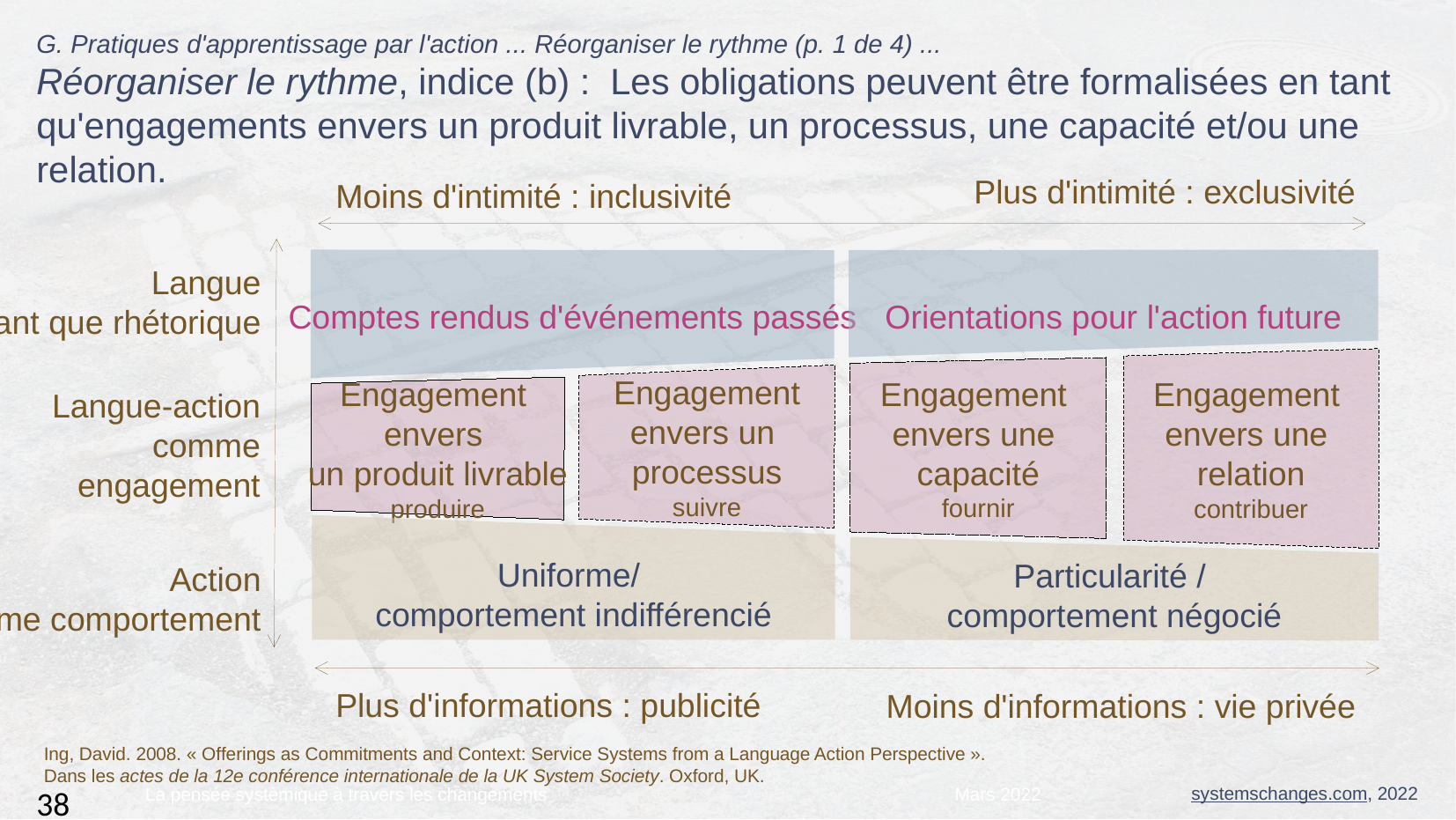

G. Pratiques d'apprentissage par l'action ... Réorganiser le rythme (p. 1 de 4) ...
Réorganiser le rythme, indice (b) :  Les obligations peuvent être formalisées en tant qu'engagements envers un produit livrable, un processus, une capacité et/ou une relation.
Plus d'intimité : exclusivité
Moins d'intimité : inclusivité

Comptes rendus d'événements passés
Orientations pour l'action future
Langue
en tant que rhétorique
Engagement
envers une
relation
contribuer
Engagement
envers une
capacité
fournir
Engagement
envers un
processus
suivre
Langue-action comme engagement
Engagement
envers
un produit livrable
produire
Uniforme/
comportement indifférencié
Particularité /
comportement négocié
Action
comme comportement

Plus d'informations : publicité
Moins d'informations : vie privée
Ing, David. 2008. « Offerings as Commitments and Context: Service Systems from a Language Action Perspective ».
Dans les actes de la 12e conférence internationale de la UK System Society. Oxford, UK.
La pensée systèmique à travers les changements
Mars 2022